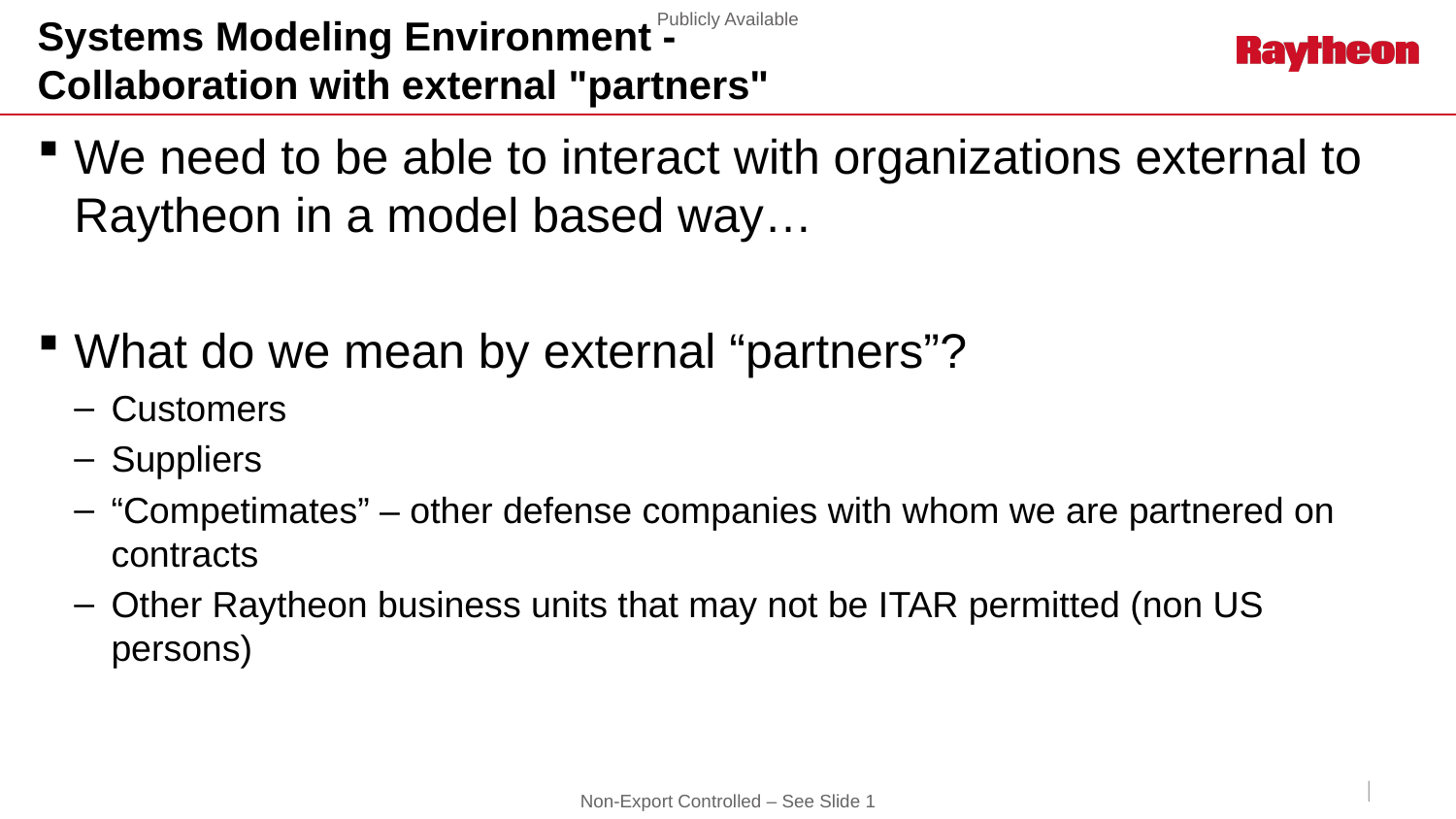

# Systems Modeling Environment -  			Collaboration with external "partners"
We need to be able to interact with organizations external to Raytheon in a model based way…

What do we mean by external “partners”?
Customers
Suppliers
“Competimates” – other defense companies with whom we are partnered on contracts
Other Raytheon business units that may not be ITAR permitted (non US persons)